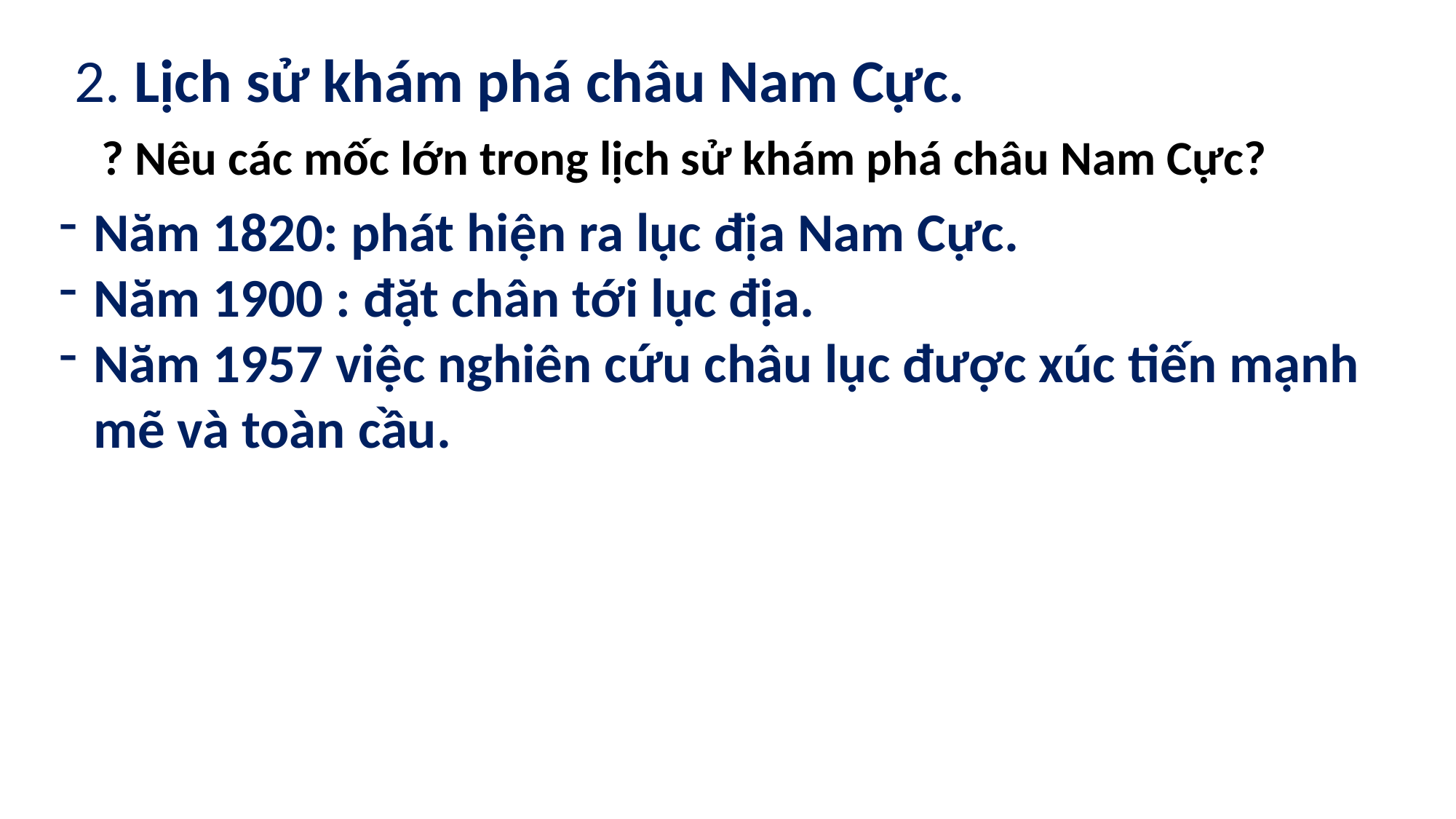

2. Lịch sử khám phá châu Nam Cực.
? Nêu các mốc lớn trong lịch sử khám phá châu Nam Cực?
Năm 1820: phát hiện ra lục địa Nam Cực.
Năm 1900 : đặt chân tới lục địa.
Năm 1957 việc nghiên cứu châu lục được xúc tiến mạnh mẽ và toàn cầu.